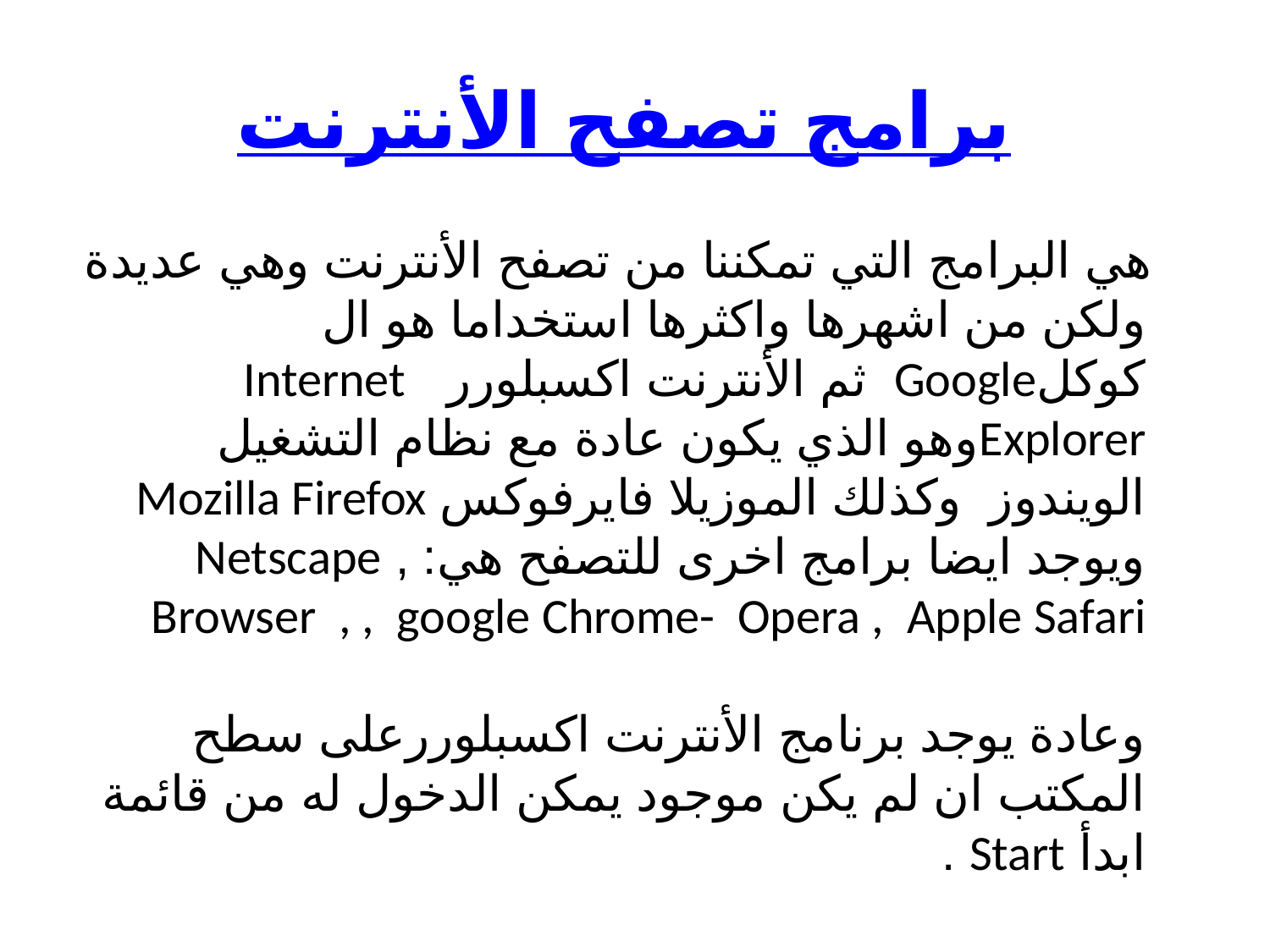

# برامج تصفح الأنترنت
   هي البرامج التي تمكننا من تصفح الأنترنت وهي عديدة ولكن من اشهرها واكثرها استخداما هو ال كوكلGoogle  ثم الأنترنت اكسبلورر   Internet Explorerوهو الذي يكون عادة مع نظام التشغيل الويندوز  وكذلك الموزيلا فايرفوكس Mozilla Firefox  ويوجد ايضا برامج اخرى للتصفح هي: , Netscape Browser  , ,  google Chrome-  Opera ,  Apple Safari
وعادة يوجد برنامج الأنترنت اكسبلوررعلى سطح المكتب ان لم يكن موجود يمكن الدخول له من قائمة ابدأ Start .